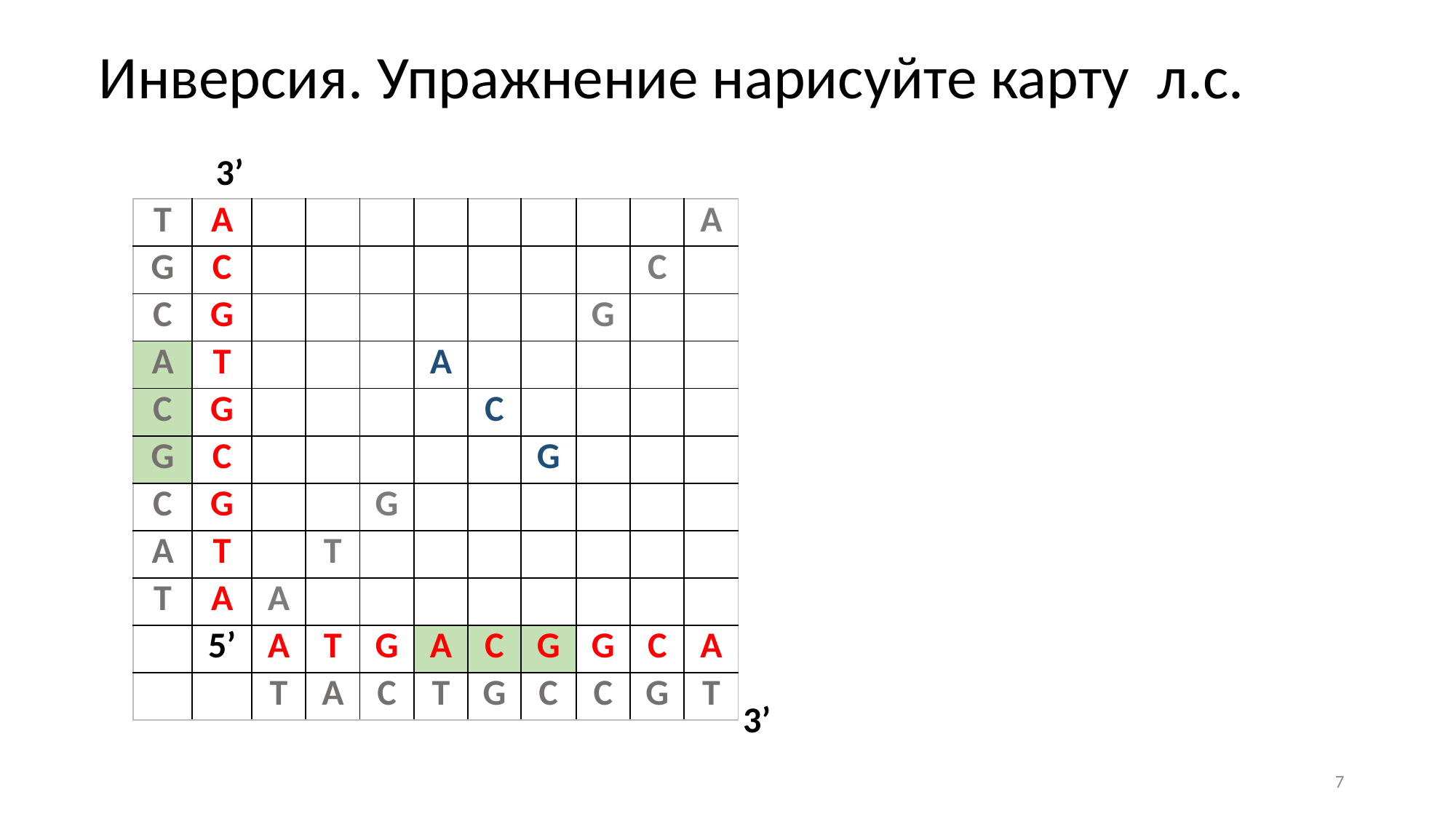

# Инверсия. Упражнение нарисуйте карту  л.с.
3’
| T | A |  |  |  |  |  |  |  |  | A |
| --- | --- | --- | --- | --- | --- | --- | --- | --- | --- | --- |
| G | C |  |  |  |  |  |  |  | C |  |
| C | G |  |  |  |  |  |  | G |  |  |
| A | T |  |  |  | A |  |  |  |  |  |
| C | G |  |  |  |  | C |  |  |  |  |
| G | C |  |  |  |  |  | G |  |  |  |
| C | G |  |  | G |  |  |  |  |  |  |
| A | T |  | T |  |  |  |  |  |  |  |
| T | A | A |  |  |  |  |  |  |  |  |
|  | 5’ | A | T | G | A | C | G | G | C | A |
|  |  | T | A | C | T | G | C | C | G | T |
3’
7